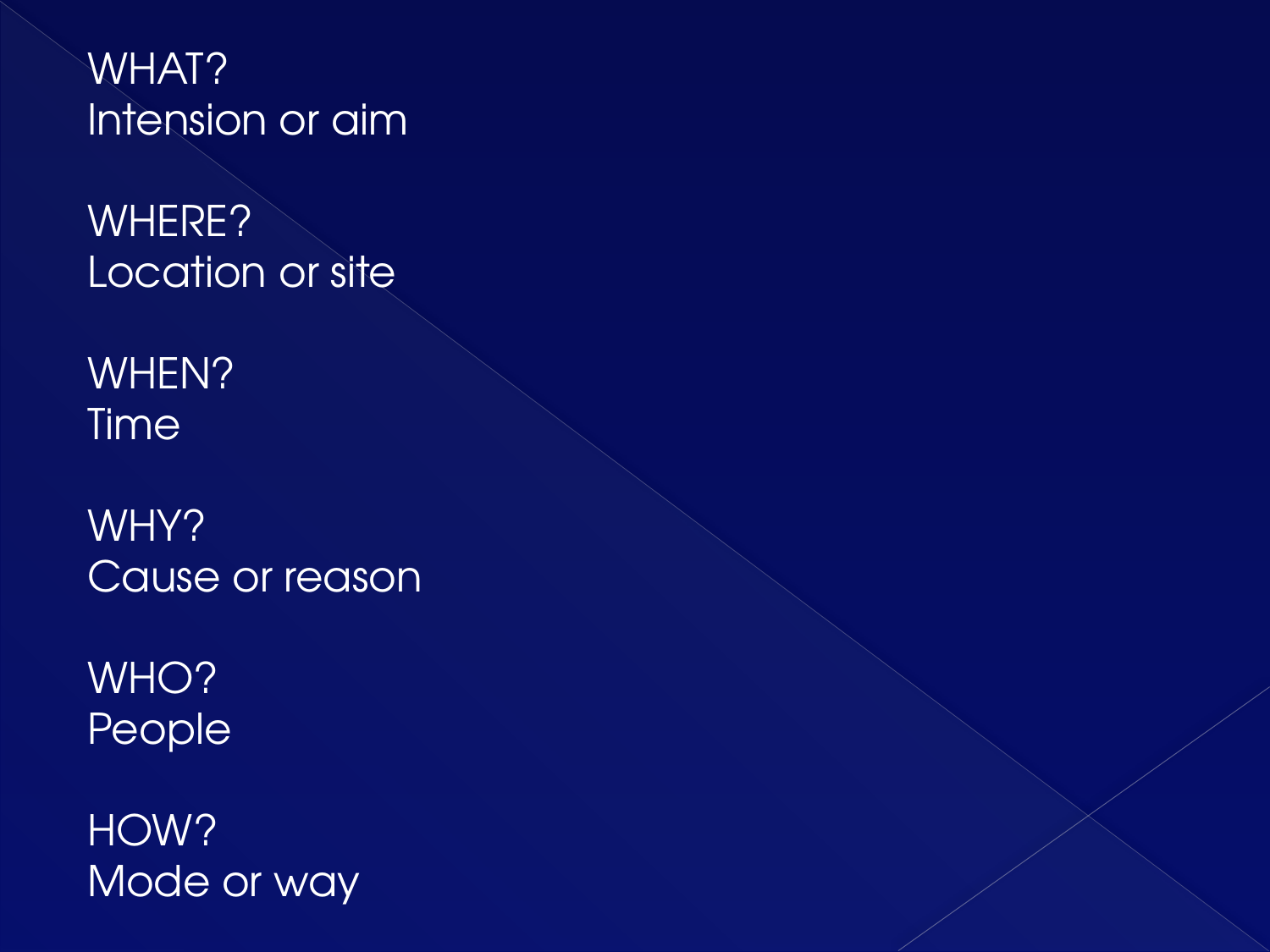

WHAT?
Intension or aim

WHERE?
Location or site

WHEN?
Time

WHY?
Cause or reason

WHO?
People

HOW?
Mode or way